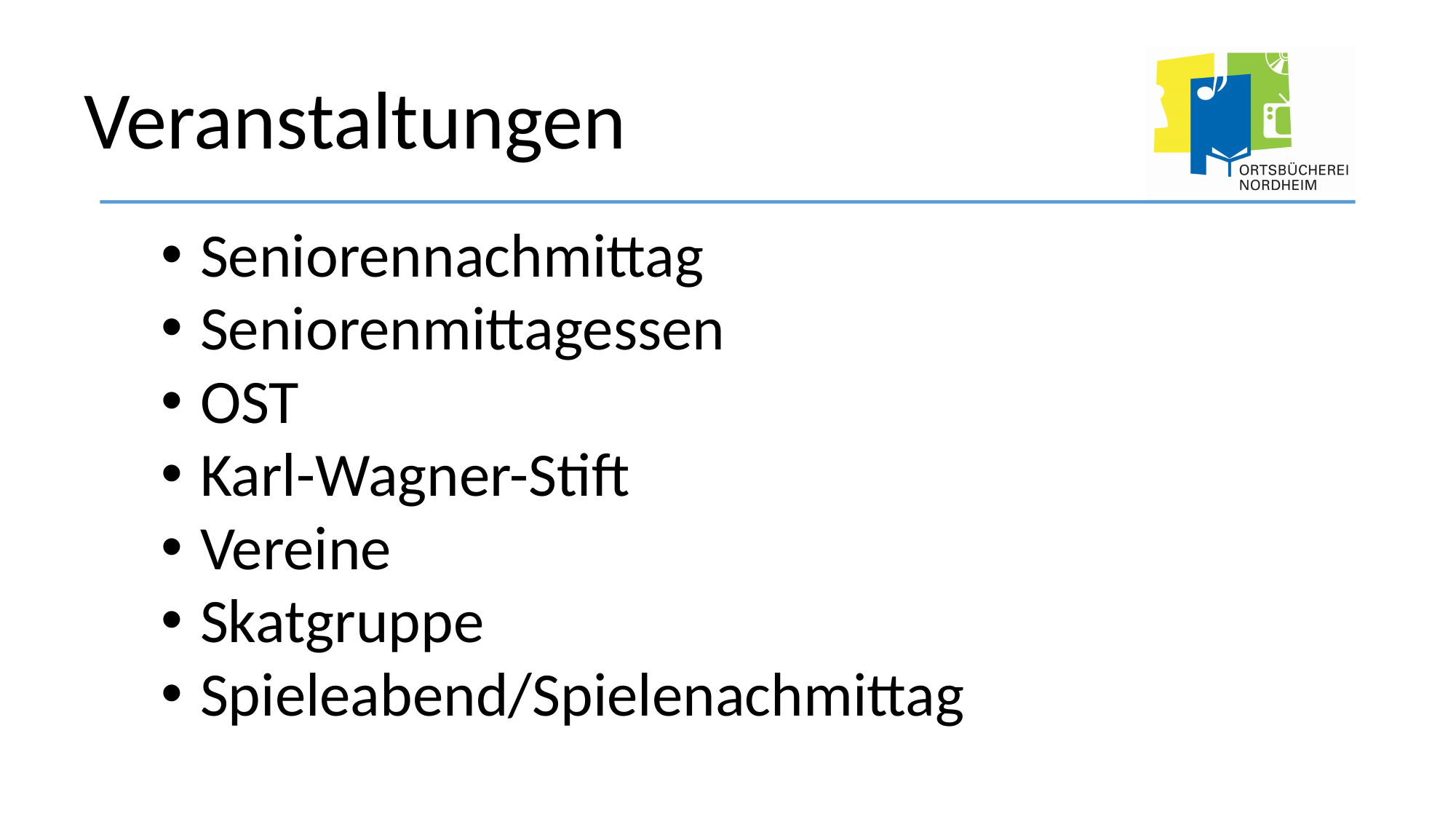

# Veranstaltungen
 Seniorennachmittag
 Seniorenmittagessen
 OST
 Karl-Wagner-Stift
 Vereine
 Skatgruppe
 Spieleabend/Spielenachmittag